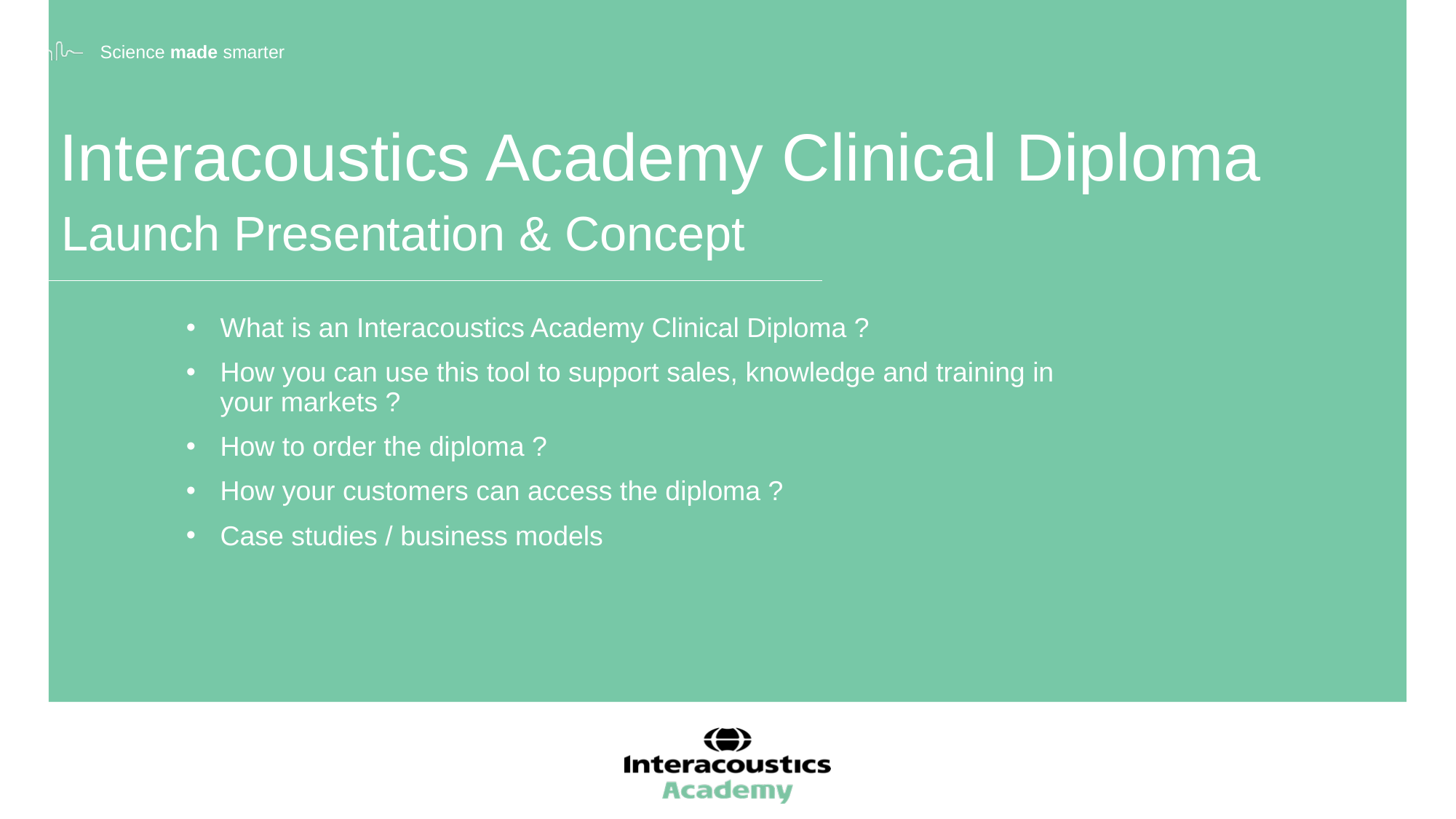

Interacoustics Academy Clinical Diploma
Launch Presentation & Concept
What is an Interacoustics Academy Clinical Diploma ?
How you can use this tool to support sales, knowledge and training in your markets ?
How to order the diploma ?
How your customers can access the diploma ?
Case studies / business models